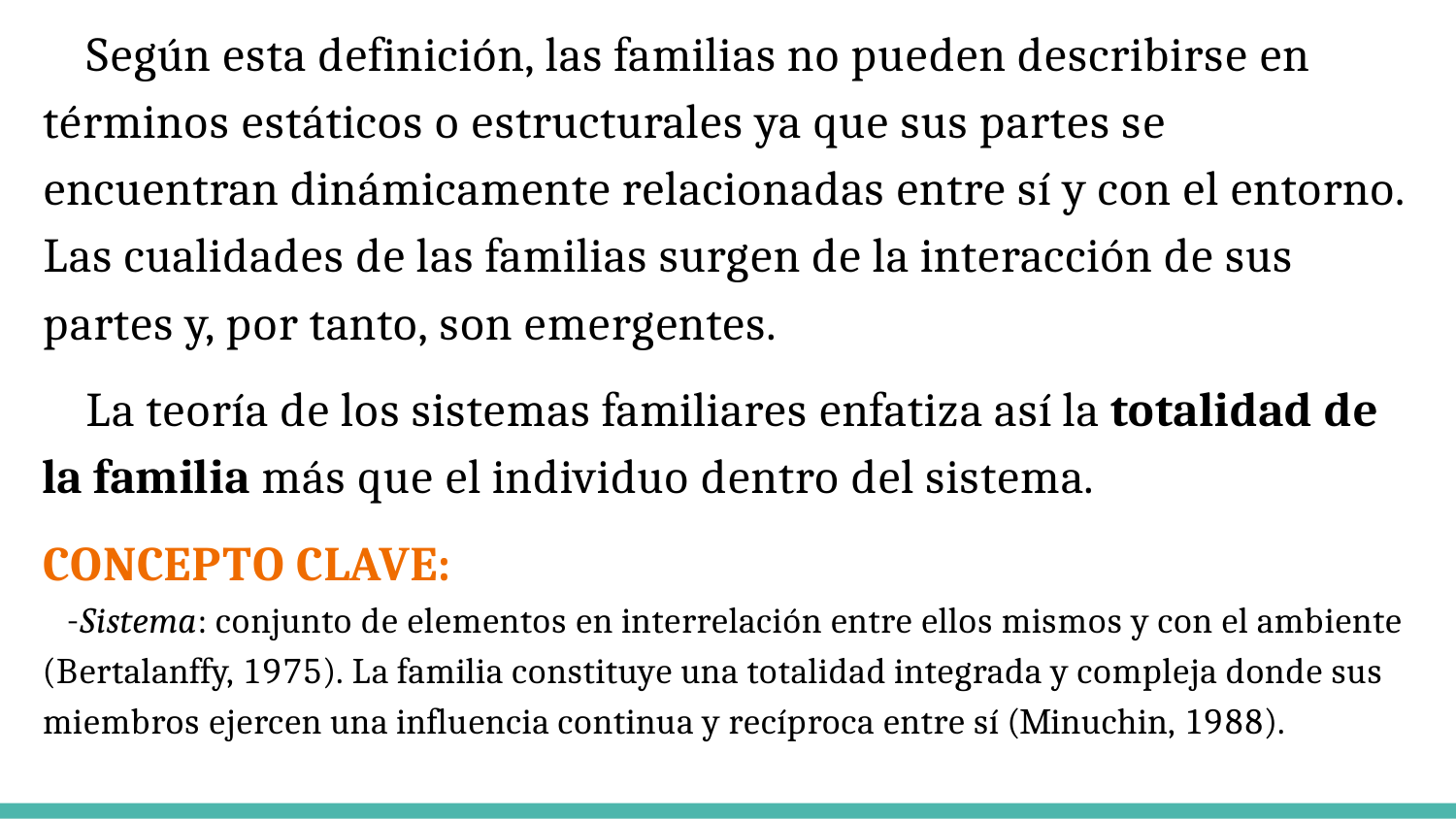

Según esta definición, las familias no pueden describirse en términos estáticos o estructurales ya que sus partes se encuentran dinámicamente relacionadas entre sí y con el entorno. Las cualidades de las familias surgen de la interacción de sus partes y, por tanto, son emergentes.
La teoría de los sistemas familiares enfatiza así la totalidad de la familia más que el individuo dentro del sistema.
CONCEPTO CLAVE:
Sistema: conjunto de elementos en interrelación entre ellos mismos y con el ambiente (Bertalanffy, 1975). La familia constituye una totalidad integrada y compleja donde sus miembros ejercen una influencia continua y recíproca entre sí (Minuchin, 1988).